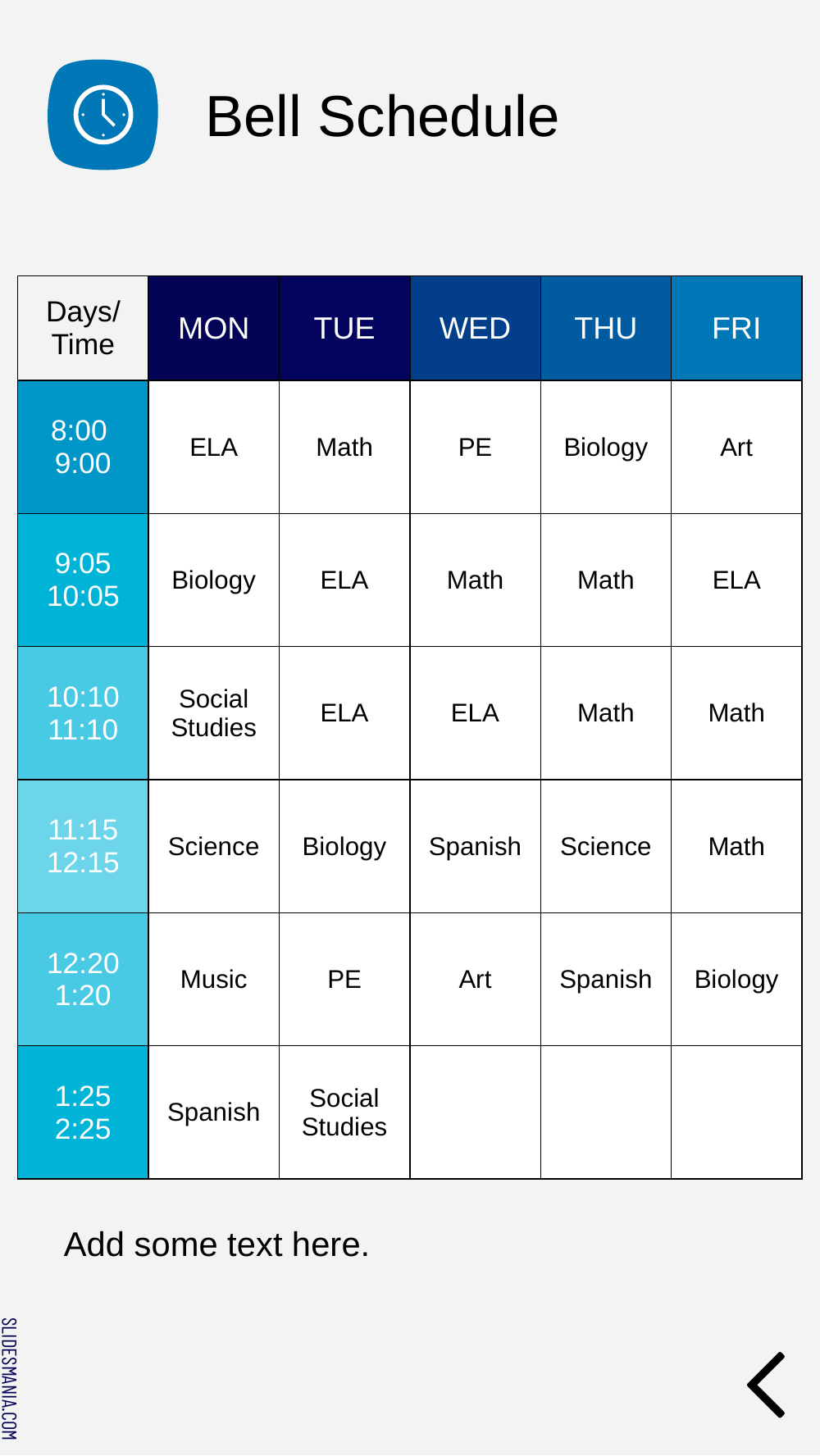

# Bell Schedule

| Days/ Time | MON | TUE | WED | THU | FRI |
| --- | --- | --- | --- | --- | --- |
| 8:00 9:00 | ELA | Math | PE | Biology | Art |
| 9:05 10:05 | Biology | ELA | Math | Math | ELA |
| 10:10 11:10 | Social Studies | ELA | ELA | Math | Math |
| 11:15 12:15 | Science | Biology | Spanish | Science | Math |
| 12:20 1:20 | Music | PE | Art | Spanish | Biology |
| 1:25 2:25 | Spanish | Social Studies |  |  |  |
Add some text here.